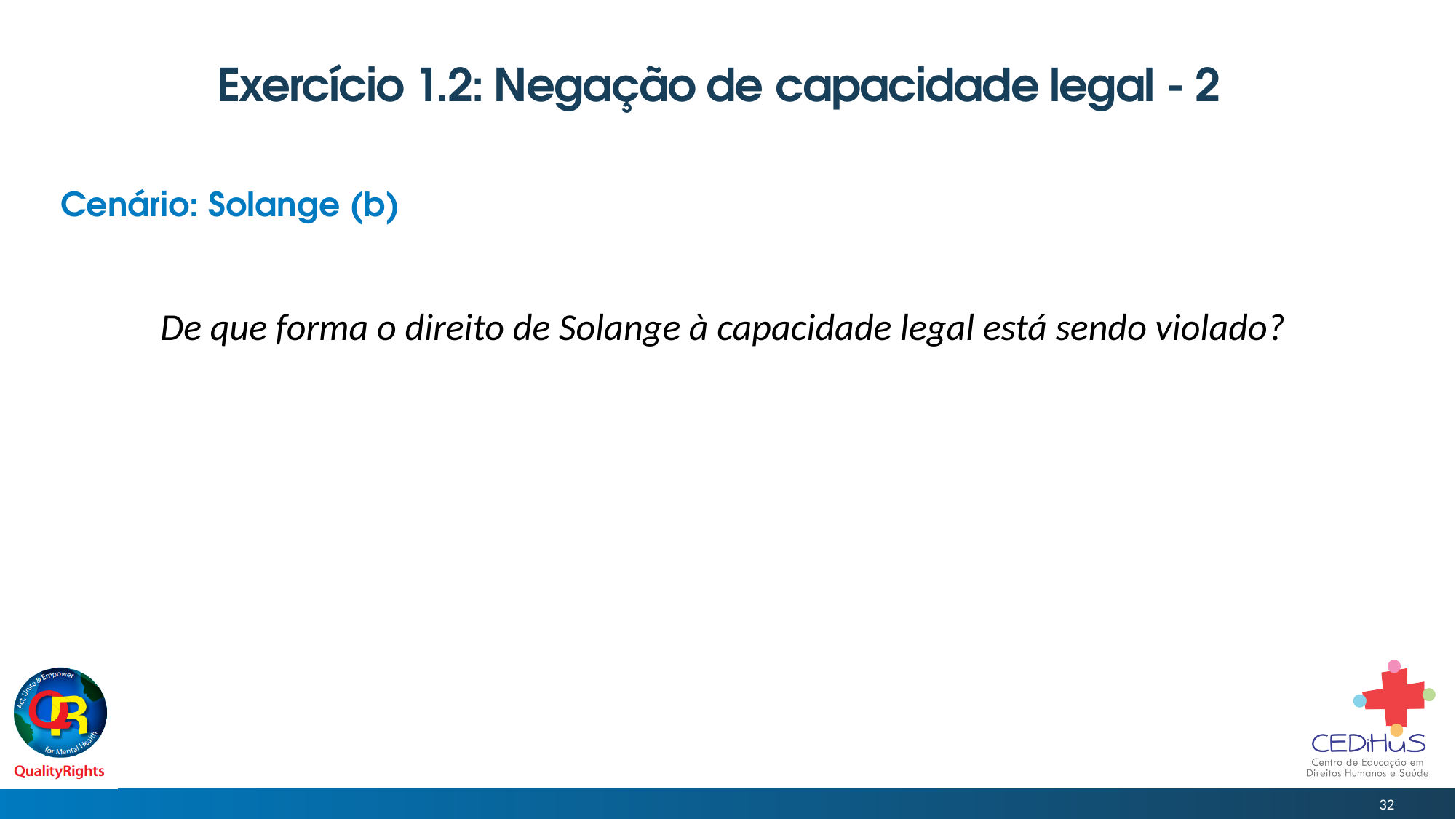

# Exercício 1.2: Negação de capacidade legal - 2

De que forma o direito de Solange à capacidade legal está sendo violado?

Cenário: Solange (b)
32